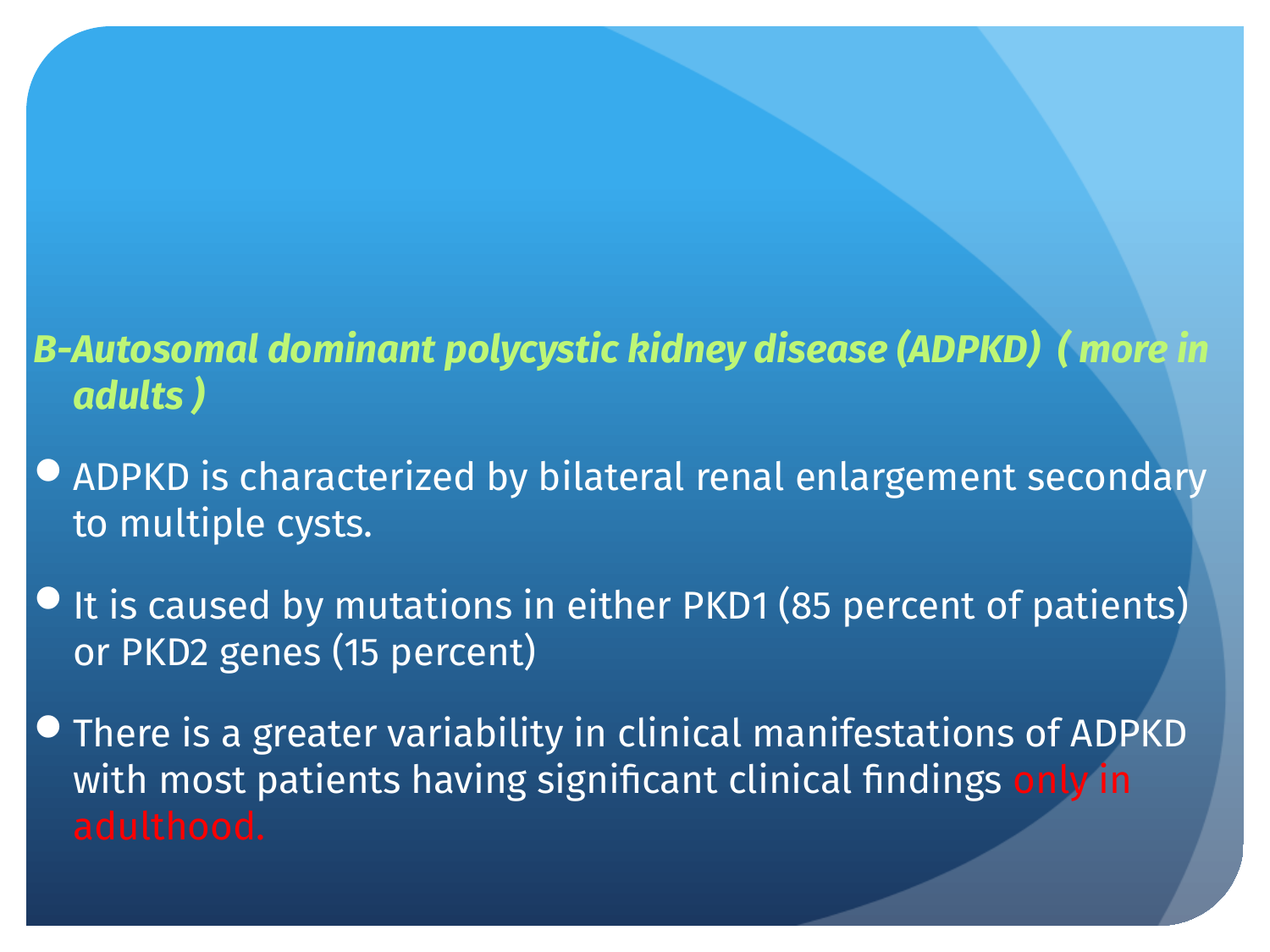

#
B-Autosomal dominant polycystic kidney disease (ADPKD)  ( more in adults )
ADPKD is characterized by bilateral renal enlargement secondary to multiple cysts.
It is caused by mutations in either PKD1 (85 percent of patients) or PKD2 genes (15 percent)
There is a greater variability in clinical manifestations of ADPKD with most patients having significant clinical findings only in adulthood.